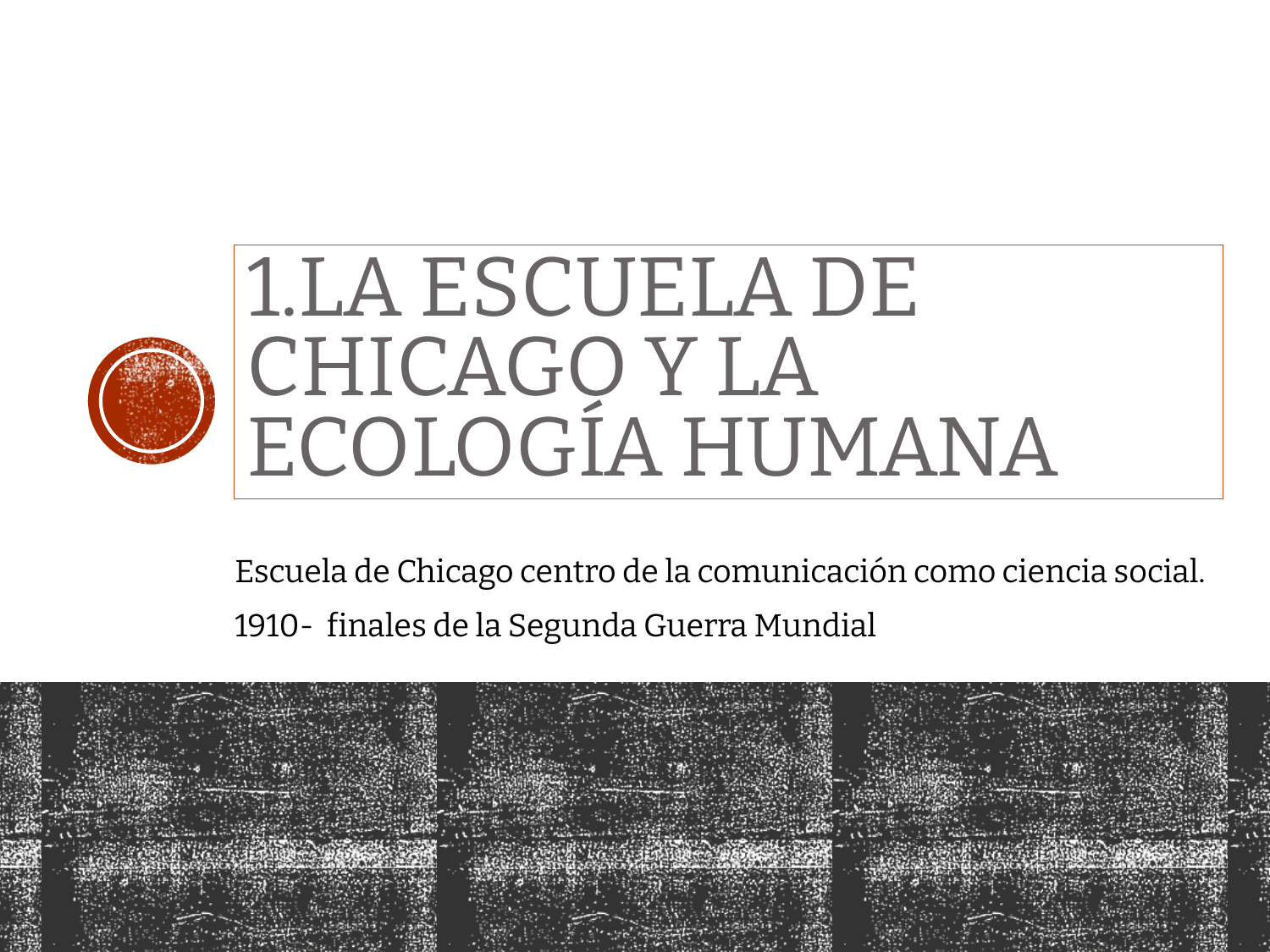

# 1.La Escuela de Chicago y la ecología humana
Escuela de Chicago centro de la comunicación como ciencia social.
1910-  finales de la Segunda Guerra Mundial